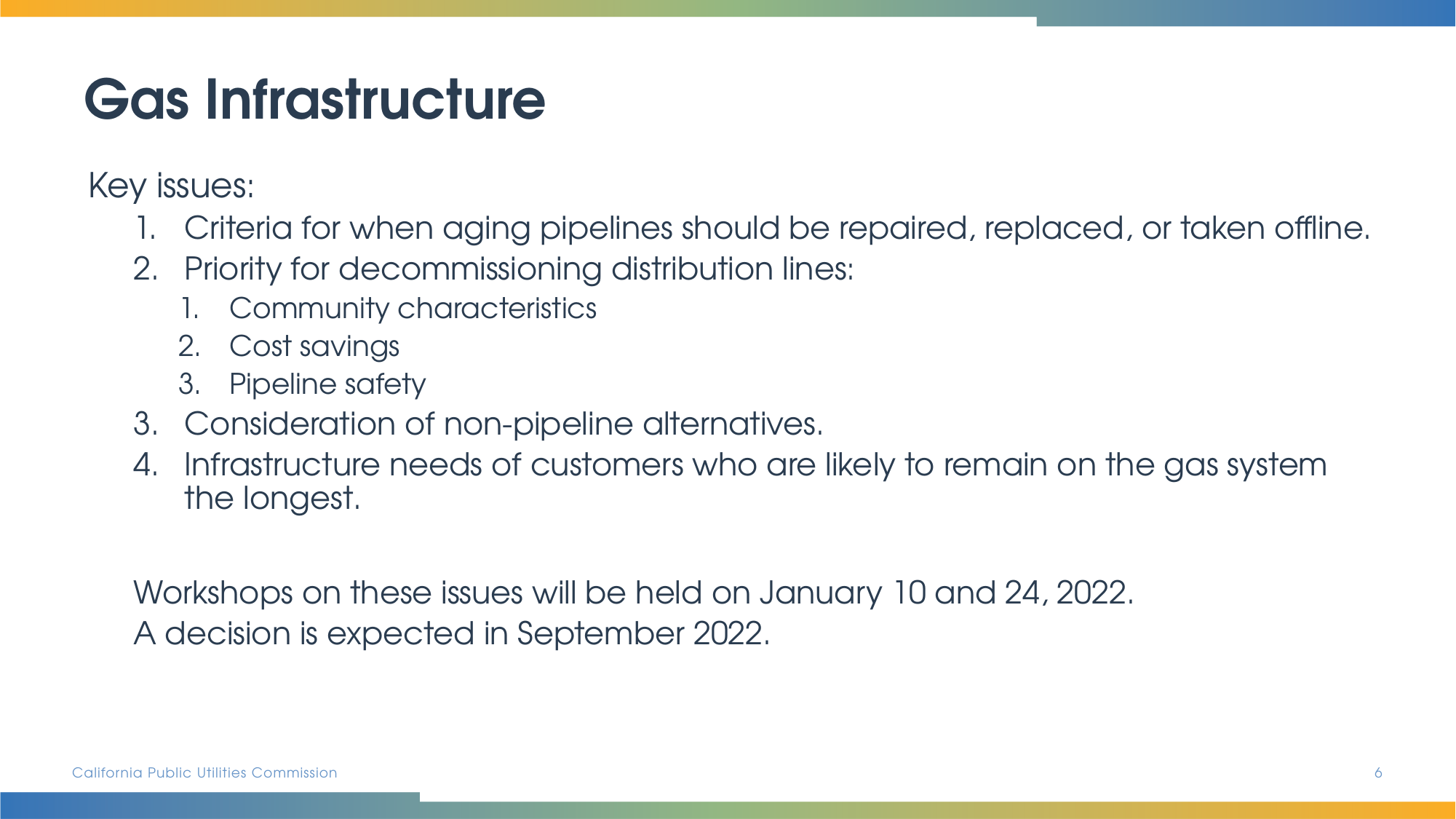

# Gas Infrastructure
Key issues:
Criteria for when aging pipelines should be repaired, replaced, or taken offline.
Priority for decommissioning distribution lines:
Community characteristics
Cost savings
Pipeline safety
Consideration of non-pipeline alternatives.
Infrastructure needs of customers who are likely to remain on the gas system the longest.

Workshops on these issues will be held on January 10 and 24, 2022.
A decision is expected in September 2022.

6